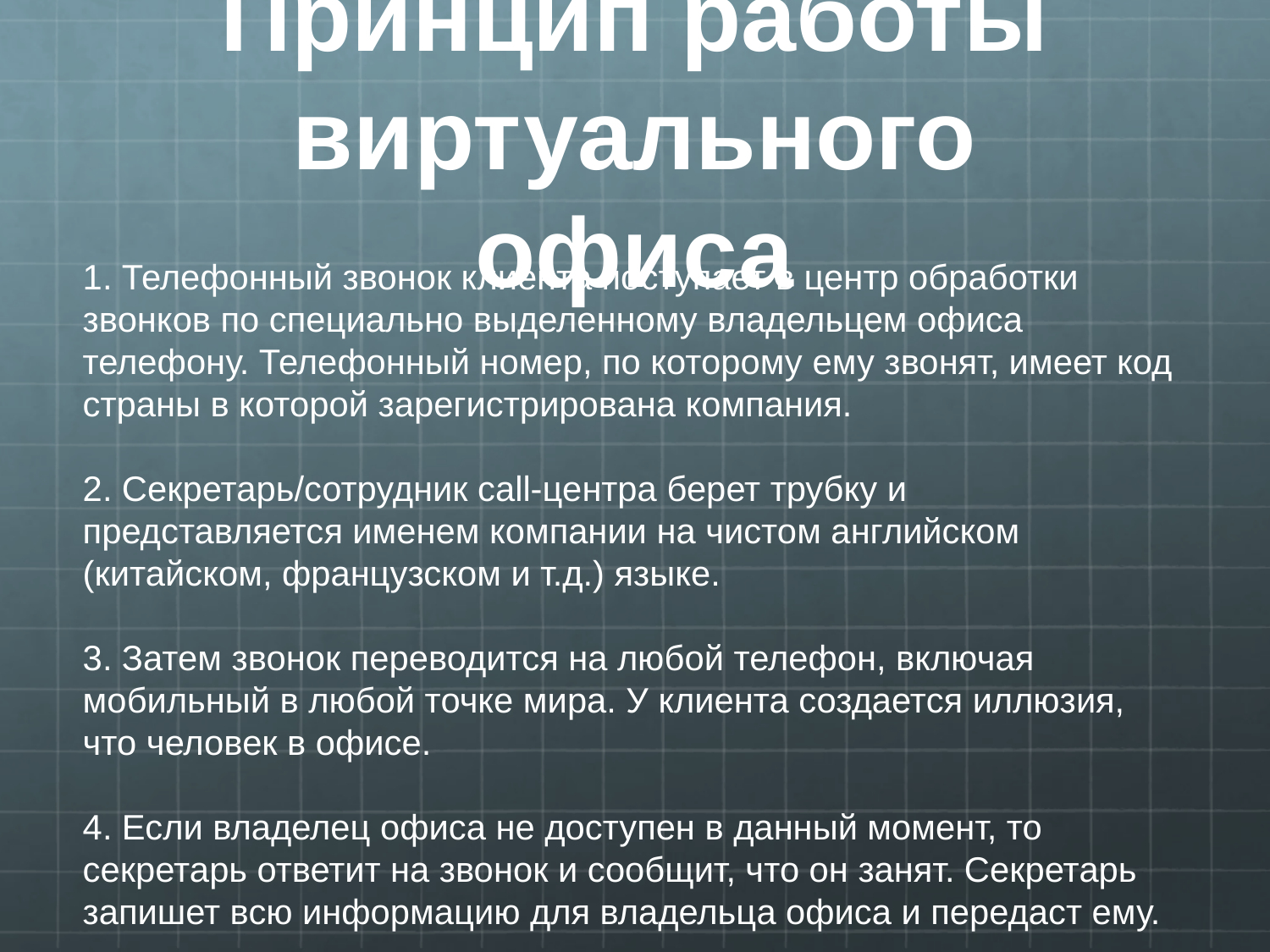

# Принцип работы виртуального офиса
1. Телефонный звонок клиента поступает в центр обработки звонков по специально выделенному владельцем офиса телефону. Телефонный номер, по которому ему звонят, имеет код страны в которой зарегистрирована компания.

2. Секретарь/сотрудник call-центра берет трубку и представляется именем компании на чистом английском (китайском, французском и т.д.) языке.

3. Затем звонок переводится на любой телефон, включая мобильный в любой точке мира. У клиента создается иллюзия, что человек в офисе.

4. Если владелец офиса не доступен в данный момент, то секретарь ответит на звонок и сообщит, что он занят. Секретарь запишет всю информацию для владельца офиса и передаст ему.